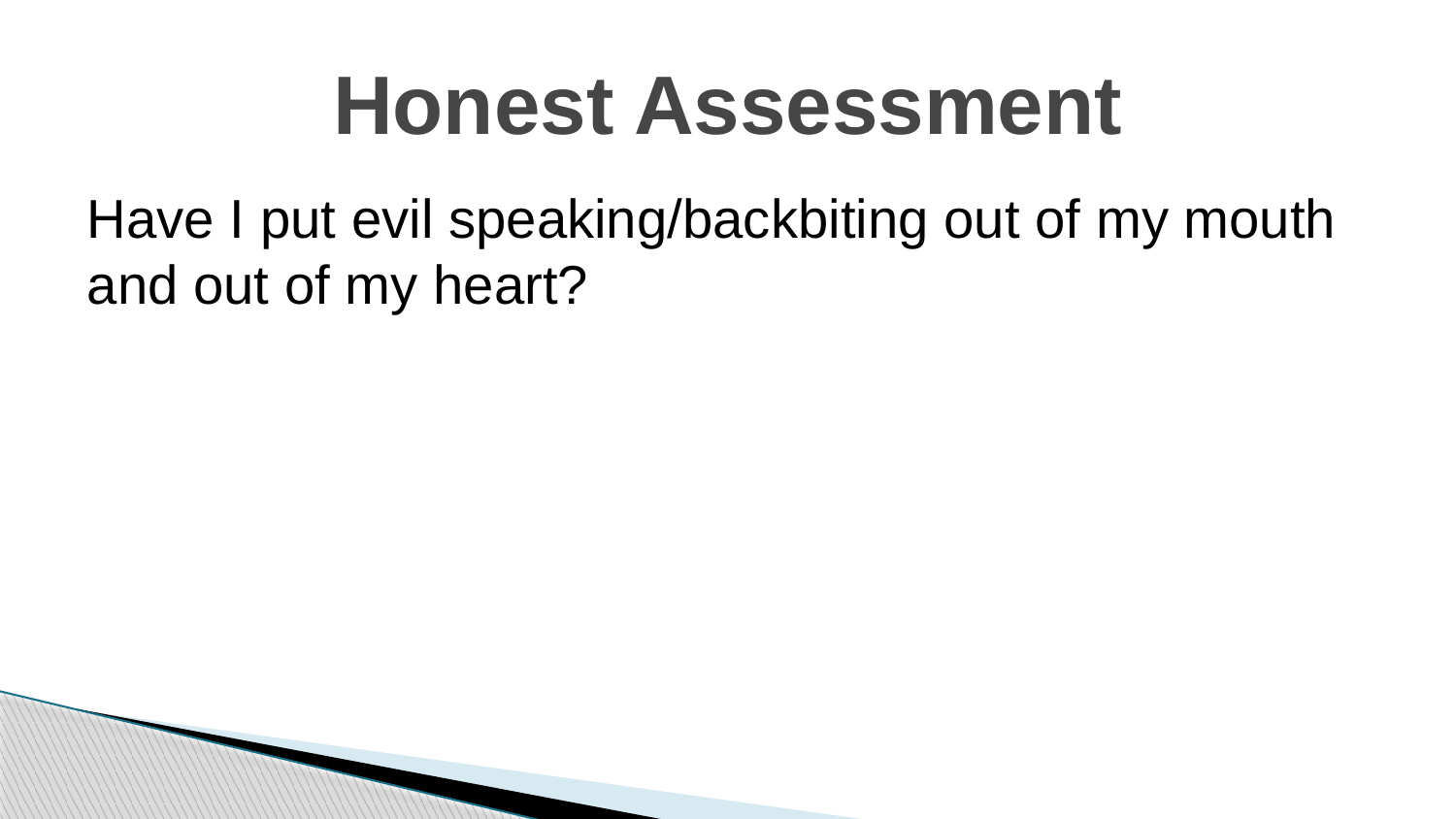

# Honest Assessment
Have I put evil speaking/backbiting out of my mouth and out of my heart?